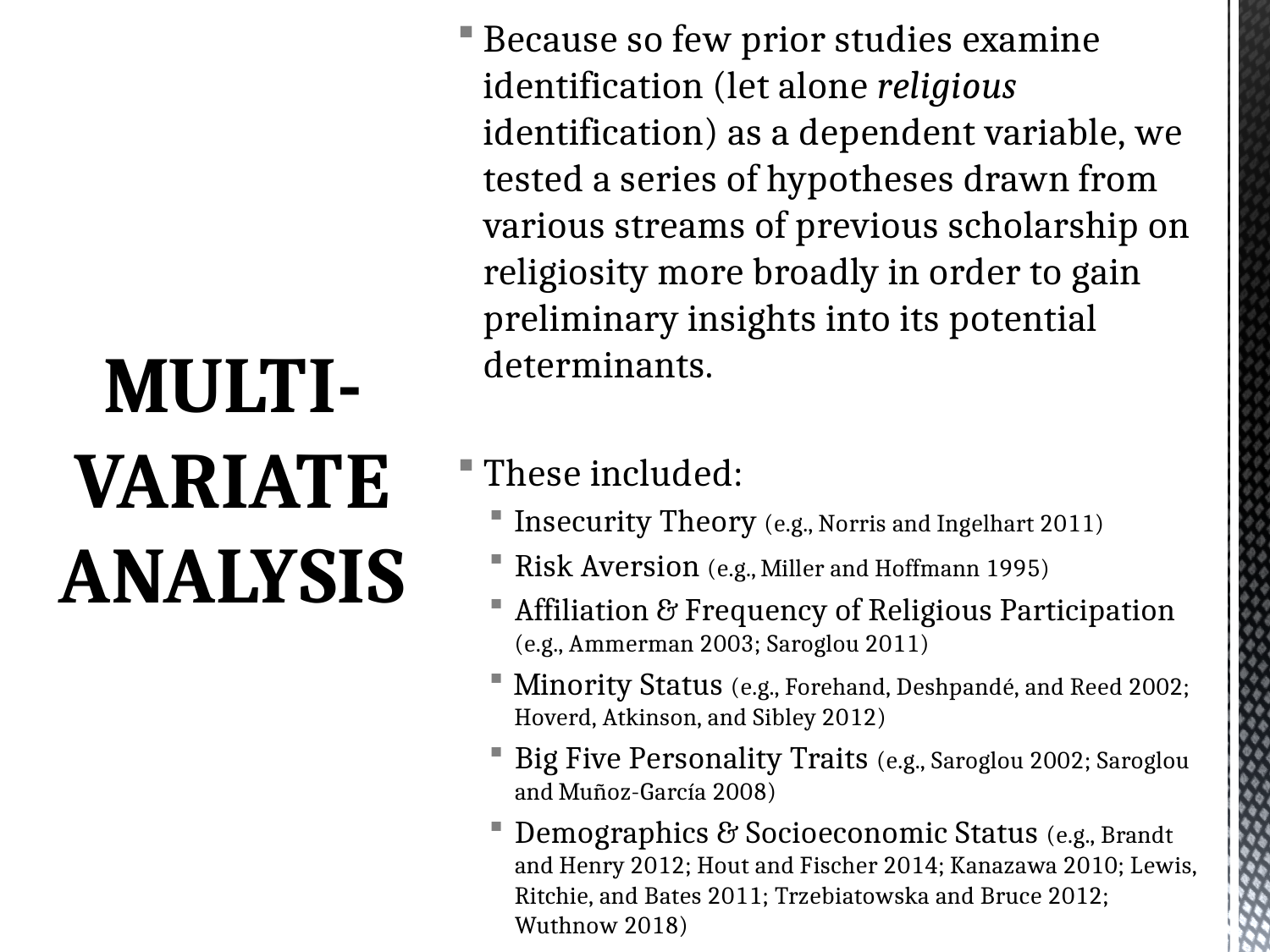

Because so few prior studies examine identification (let alone religious identification) as a dependent variable, we tested a series of hypotheses drawn from various streams of previous scholarship on religiosity more broadly in order to gain preliminary insights into its potential determinants.

These included:
Insecurity Theory (e.g., Norris and Ingelhart 2011)
Risk Aversion (e.g., Miller and Hoffmann 1995)
Affiliation & Frequency of Religious Participation (e.g., Ammerman 2003; Saroglou 2011)
Minority Status (e.g., Forehand, Deshpandé, and Reed 2002; Hoverd, Atkinson, and Sibley 2012)
Big Five Personality Traits (e.g., Saroglou 2002; Saroglou and Muñoz-García 2008)
Demographics & Socioeconomic Status (e.g., Brandt and Henry 2012; Hout and Fischer 2014; Kanazawa 2010; Lewis, Ritchie, and Bates 2011; Trzebiatowska and Bruce 2012; Wuthnow 2018)
# MULTI-VARIATE ANALYSIS